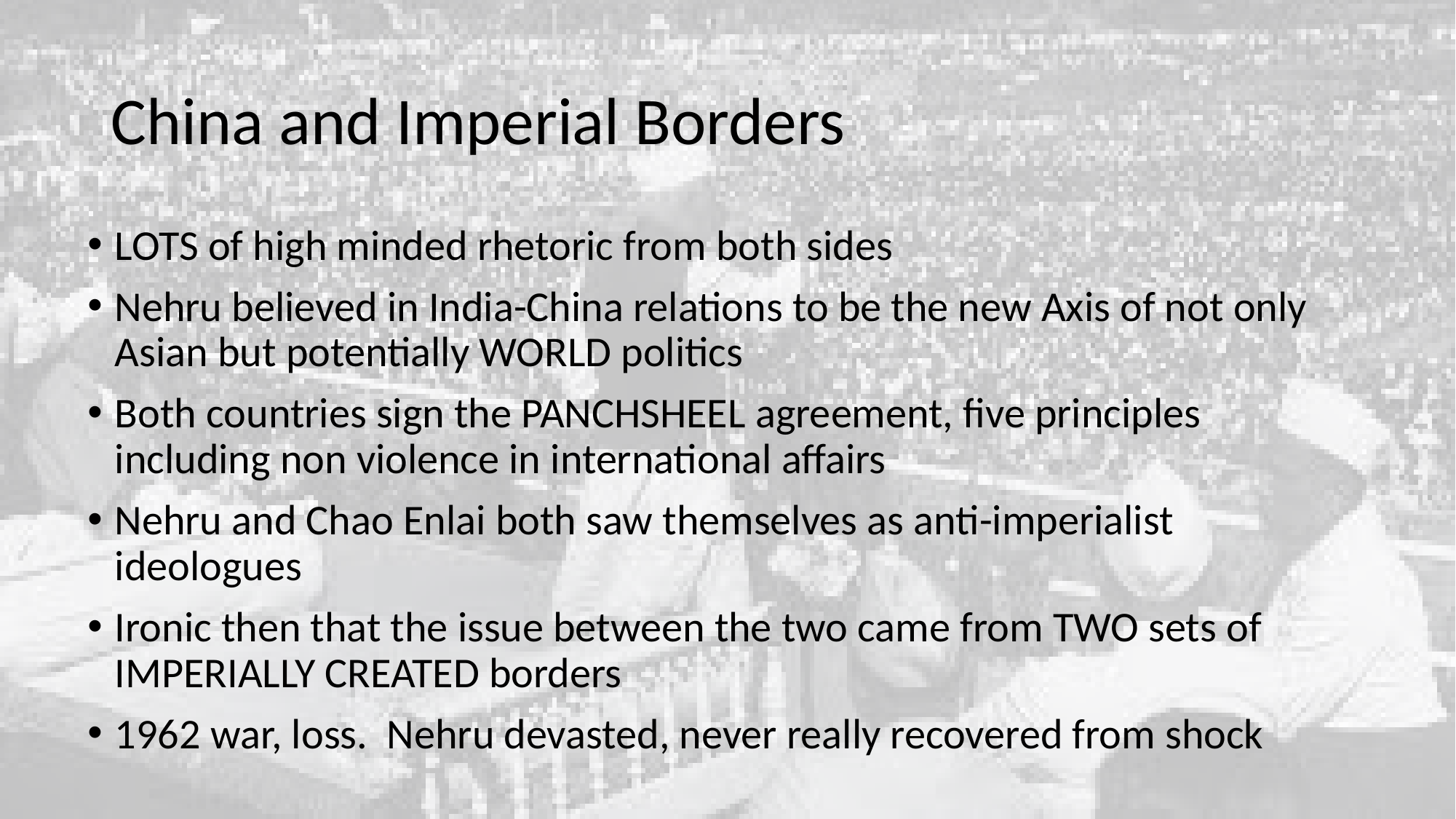

# China and Imperial Borders
LOTS of high minded rhetoric from both sides
Nehru believed in India-China relations to be the new Axis of not only Asian but potentially WORLD politics
Both countries sign the PANCHSHEEL agreement, five principles including non violence in international affairs
Nehru and Chao Enlai both saw themselves as anti-imperialist ideologues
Ironic then that the issue between the two came from TWO sets of IMPERIALLY CREATED borders
1962 war, loss.  Nehru devasted, never really recovered from shock